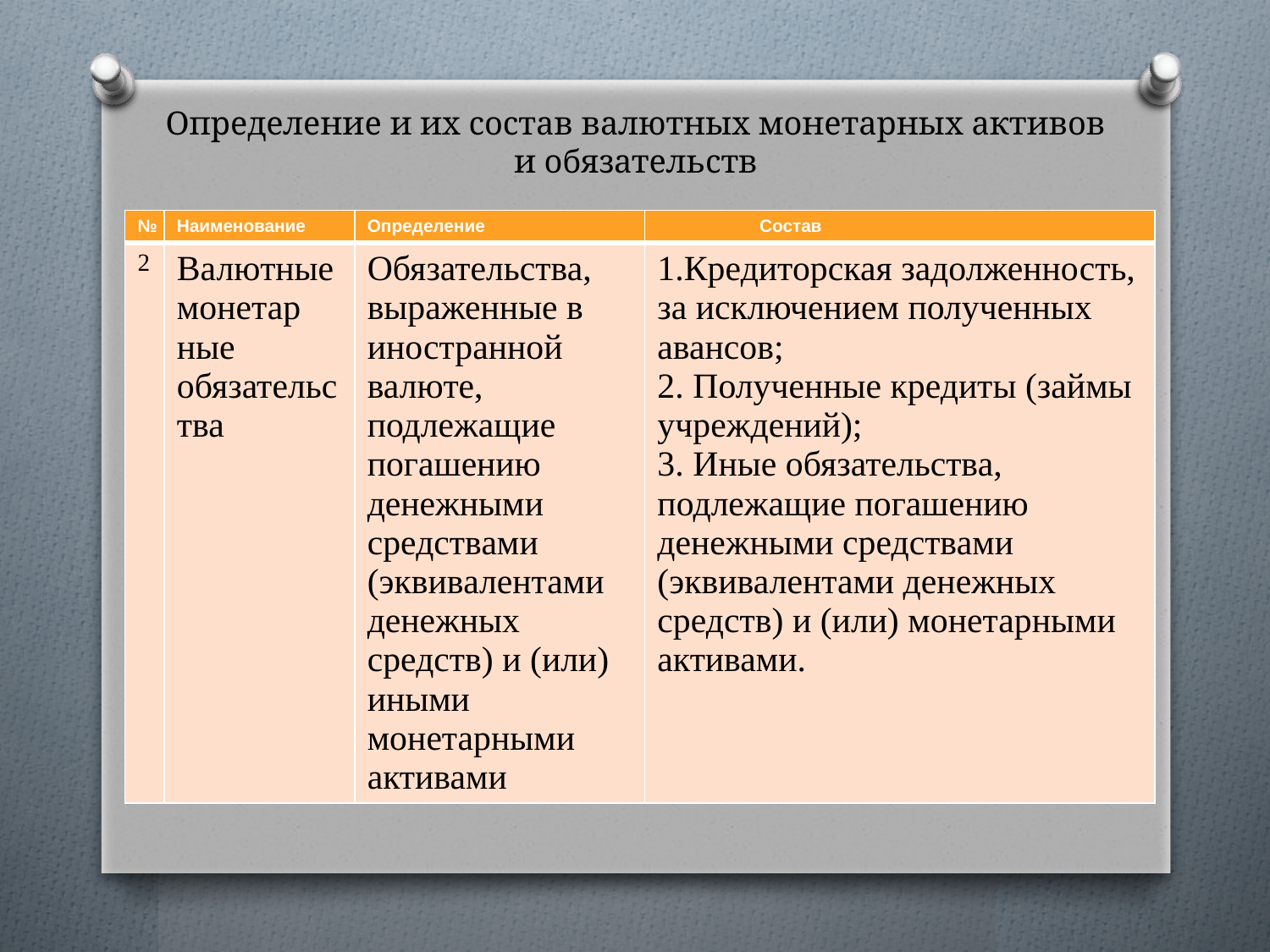

# Определение и их состав валютных монетарных активов и обязательств
| № | Наименование | Определение | Состав |
| --- | --- | --- | --- |
| 2 | Валютные монетар ные обязательства | Обязательства, выраженные в иностранной валюте, подлежащие погашению денежными средствами (эквивалентами денежных средств) и (или) иными монетарными активами | 1.Кредиторская задолженность, за исключением полученных авансов; 2. Полученные кредиты (займы учреждений); 3. Иные обязательства, подлежащие погашению денежными средствами (эквивалентами денежных средств) и (или) монетарными активами. |